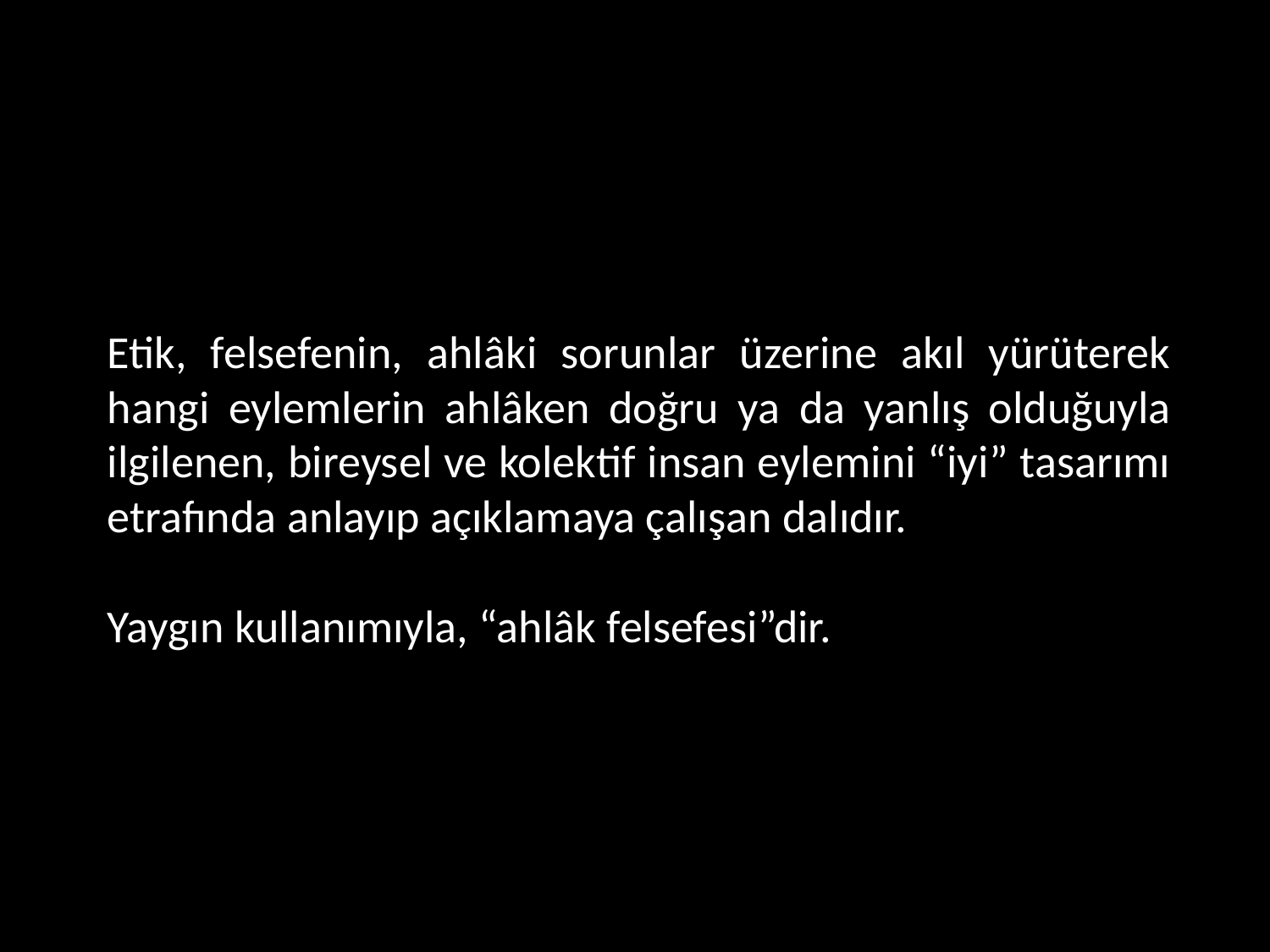

Etik, felsefenin, ahlâki sorunlar üzerine akıl yürüterek hangi eylemlerin ahlâken doğru ya da yanlış olduğuyla ilgilenen, bireysel ve kolektif insan eylemini “iyi” tasarımı etrafında anlayıp açıklamaya çalışan dalıdır.

Yaygın kullanımıyla, “ahlâk felsefesi”dir.